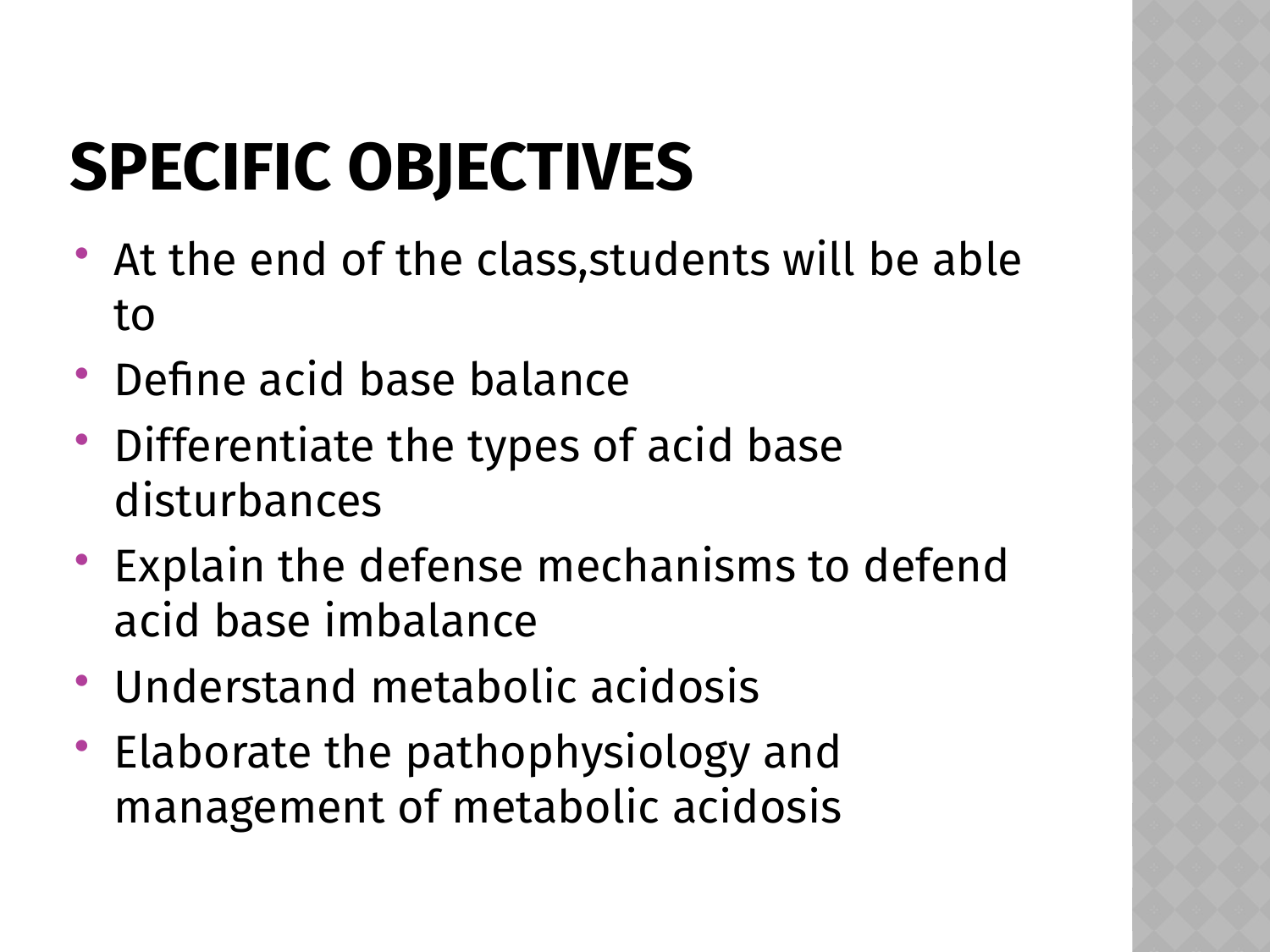

# Specific objectives
At the end of the class,students will be able to
Define acid base balance
Differentiate the types of acid base disturbances
Explain the defense mechanisms to defend acid base imbalance
Understand metabolic acidosis
Elaborate the pathophysiology and management of metabolic acidosis